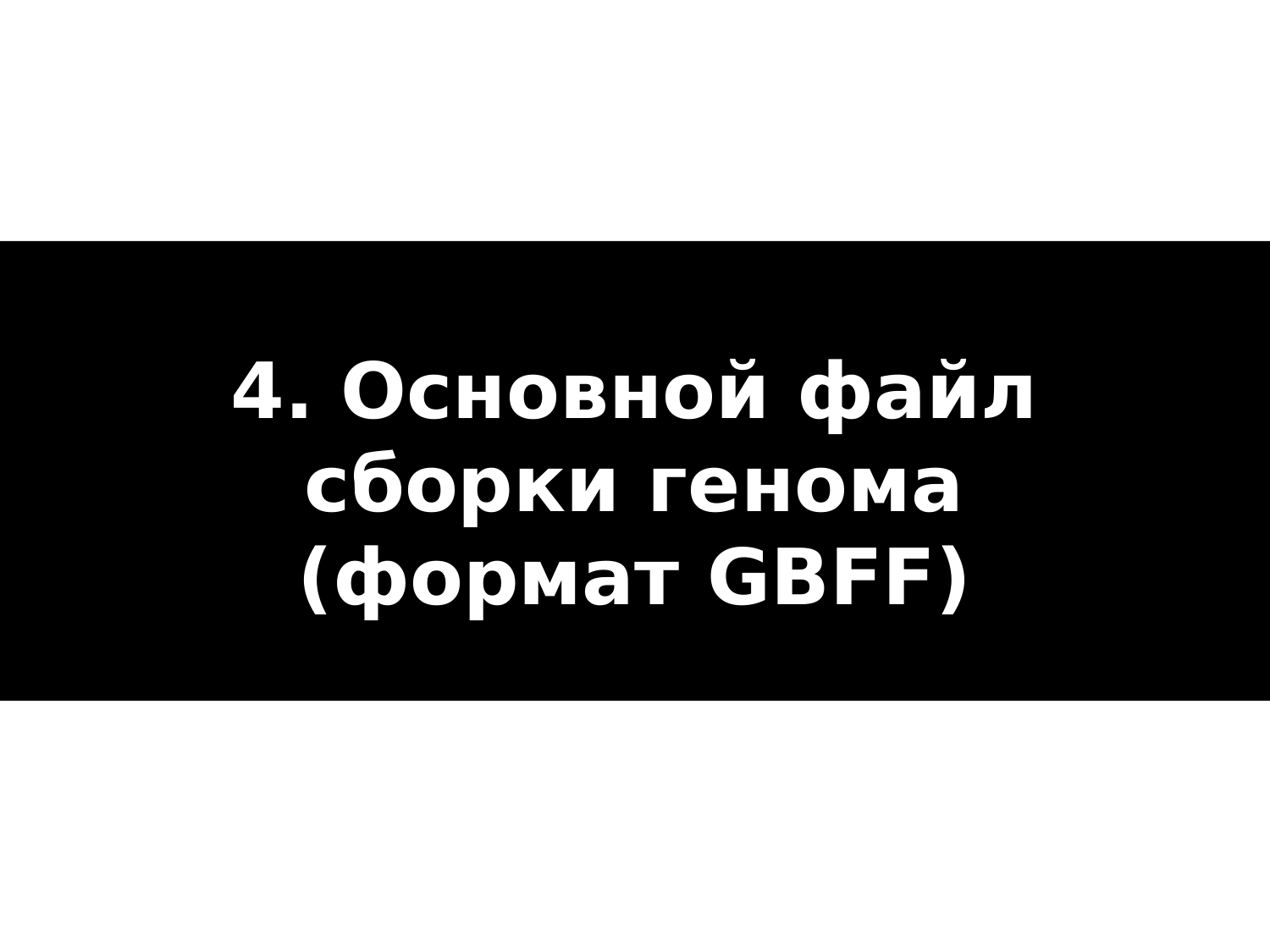

# 4. Основной файл сборки генома (формат GBFF)